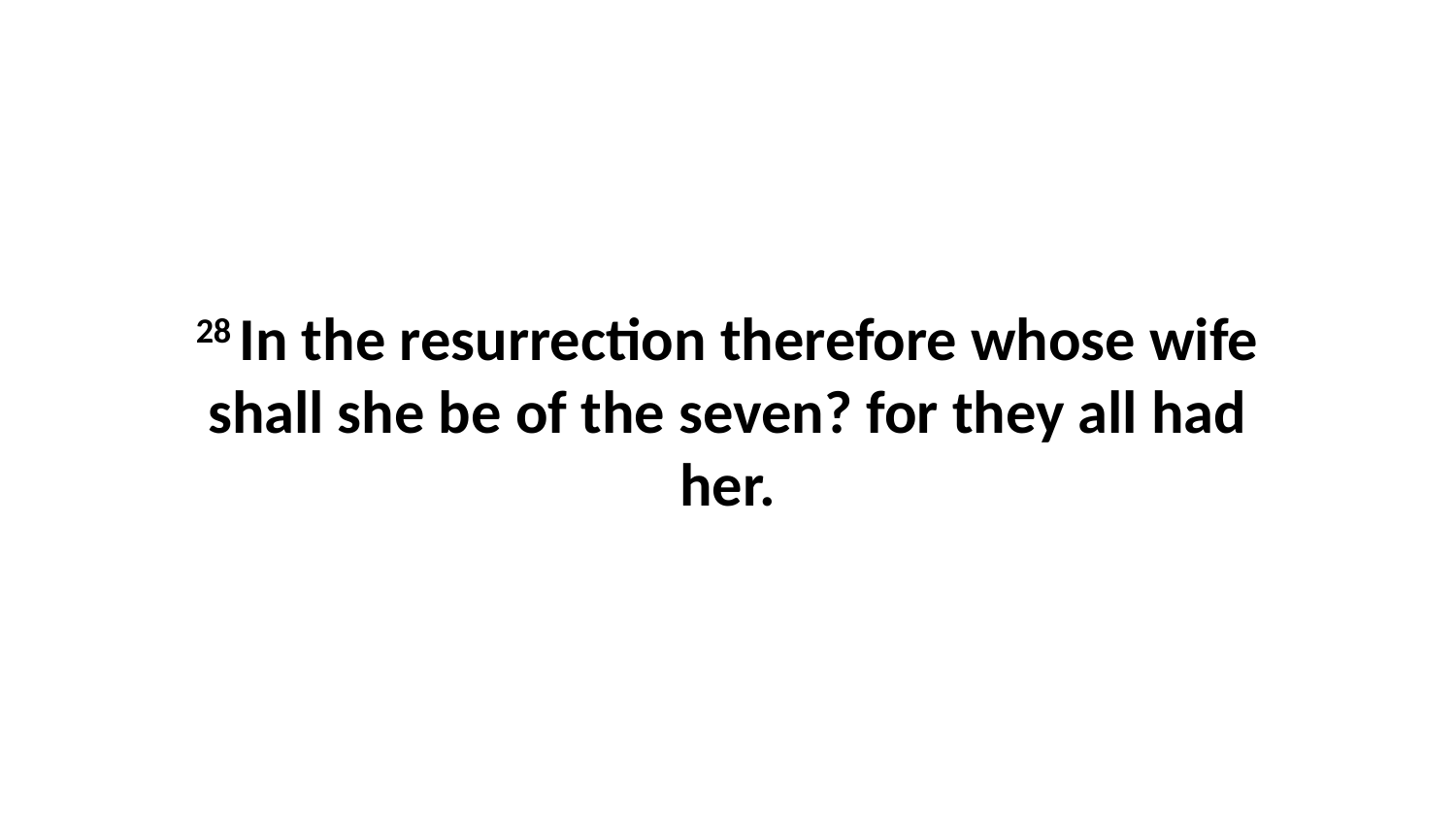

28 In the resurrection therefore whose wife shall she be of the seven? for they all had her.